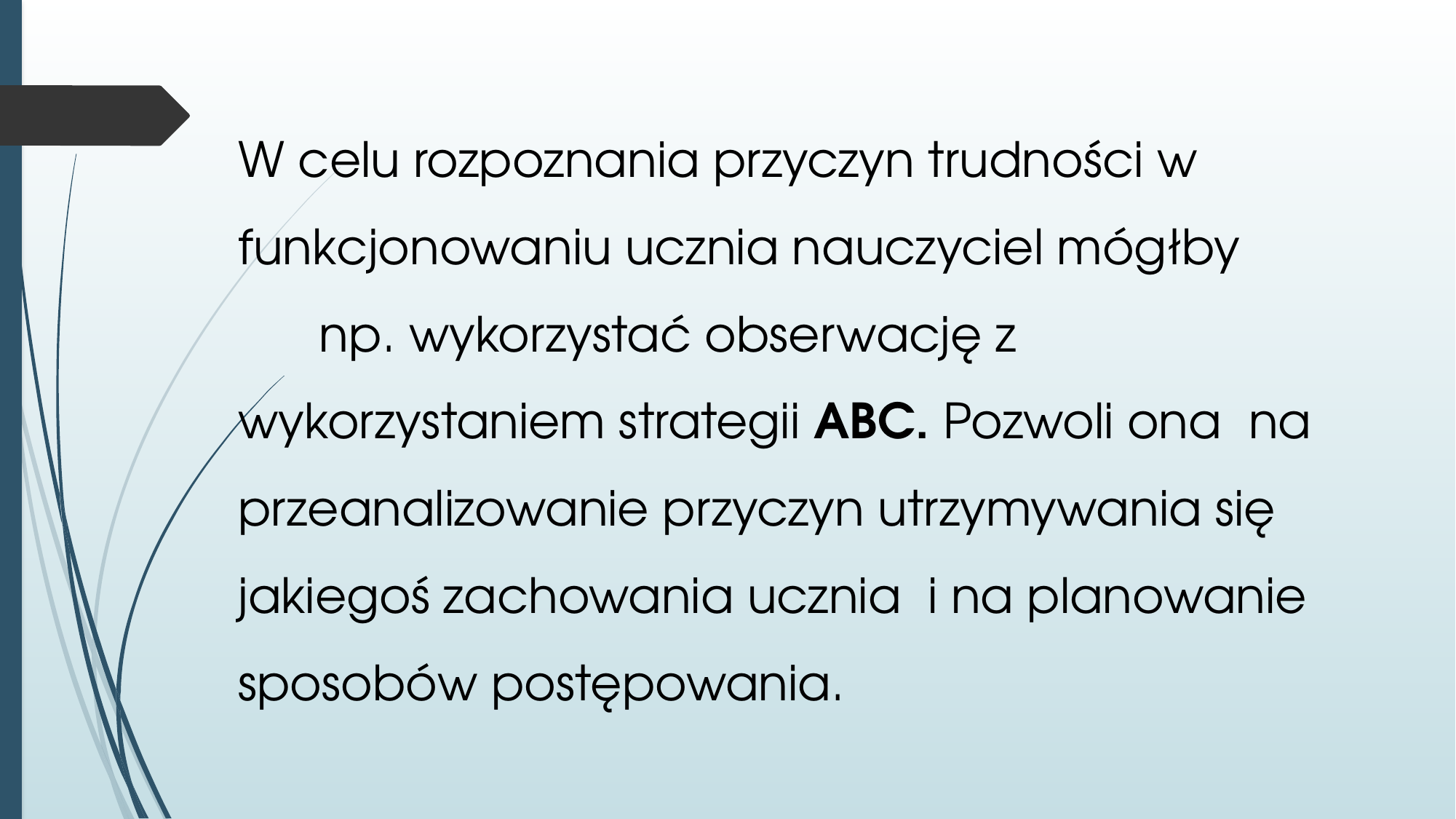

W celu rozpoznania przyczyn trudności w funkcjonowaniu ucznia nauczyciel mógłby                  np. wykorzystać obserwację z wykorzystaniem strategii ABC. Pozwoli ona  na przeanalizowanie przyczyn utrzymywania się jakiegoś zachowania ucznia  i na planowanie sposobów postępowania.